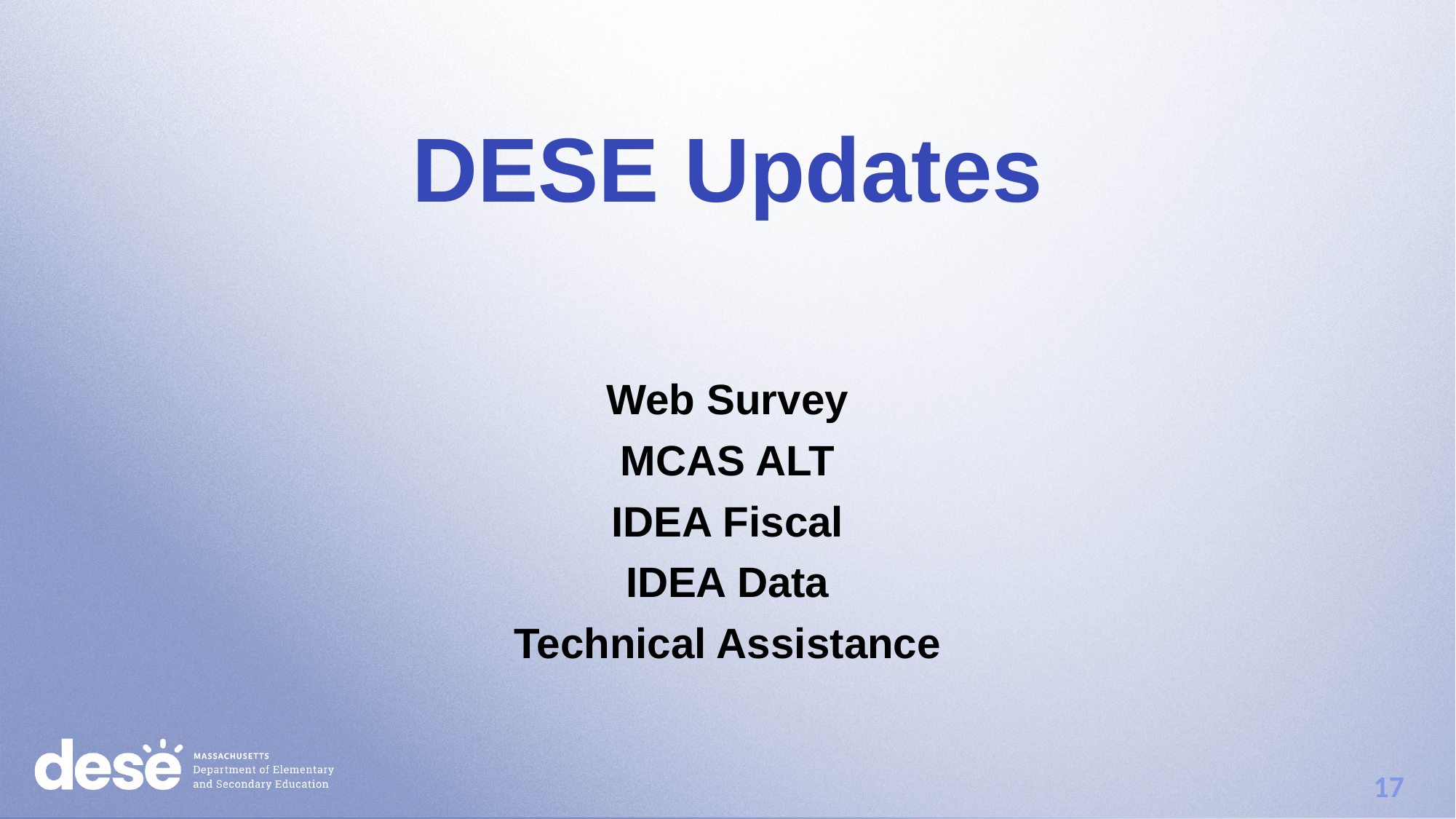

# DESE Updates
Web Survey
MCAS ALT
IDEA Fiscal
IDEA Data
Technical Assistance